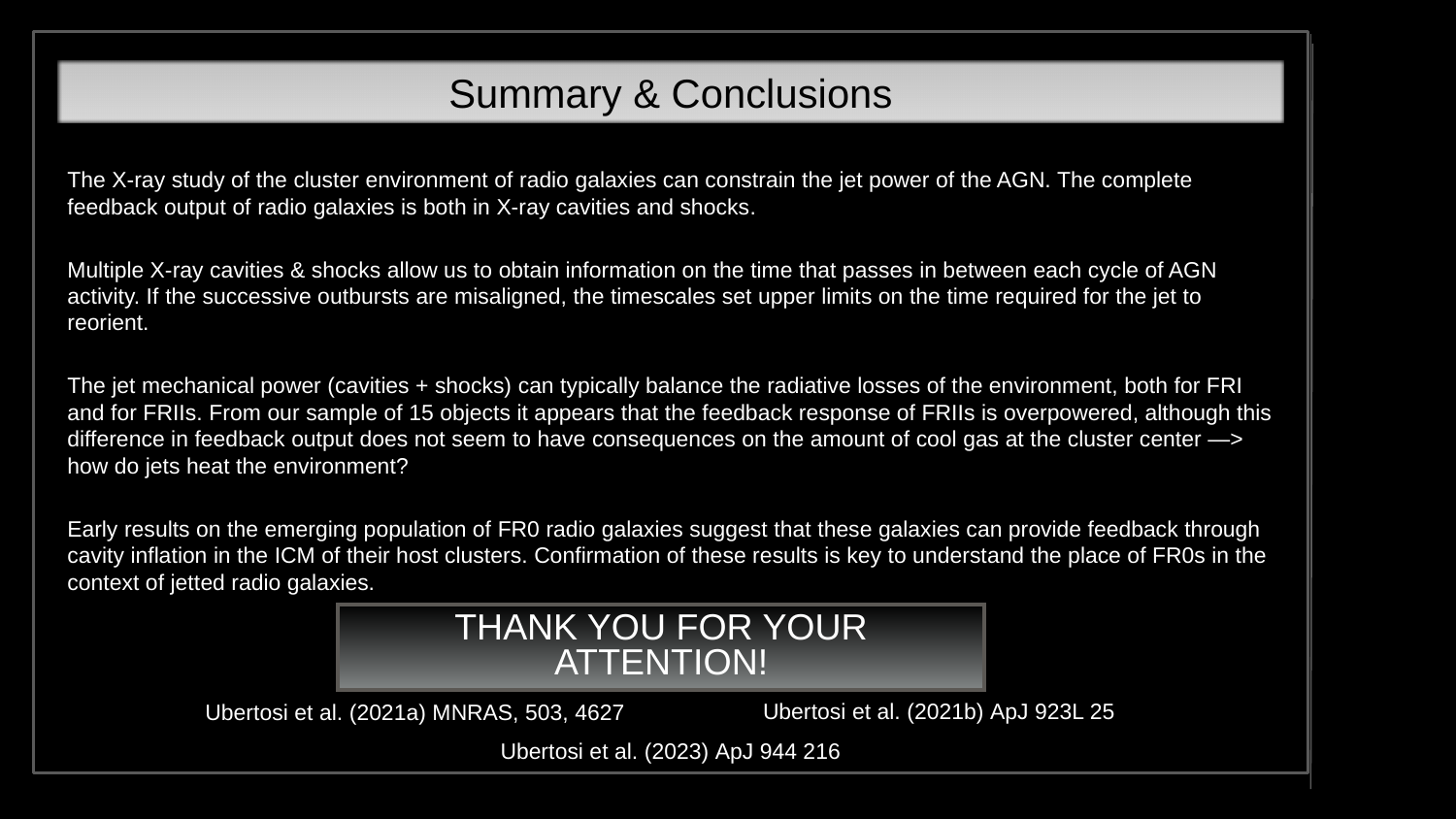

Summary & Conclusions
The X-ray study of the cluster environment of radio galaxies can constrain the jet power of the AGN. The complete feedback output of radio galaxies is both in X-ray cavities and shocks.
Multiple X-ray cavities & shocks allow us to obtain information on the time that passes in between each cycle of AGN activity. If the successive outbursts are misaligned, the timescales set upper limits on the time required for the jet to reorient.
The jet mechanical power (cavities + shocks) can typically balance the radiative losses of the environment, both for FRI and for FRIIs. From our sample of 15 objects it appears that the feedback response of FRIIs is overpowered, although this difference in feedback output does not seem to have consequences on the amount of cool gas at the cluster center —> how do jets heat the environment?
Early results on the emerging population of FR0 radio galaxies suggest that these galaxies can provide feedback through cavity inflation in the ICM of their host clusters. Confirmation of these results is key to understand the place of FR0s in the context of jetted radio galaxies.
THANK YOU FOR YOUR ATTENTION!
Ubertosi et al. (2021b) ApJ 923L 25
Ubertosi et al. (2021a) MNRAS, 503, 4627
Ubertosi et al. (2023) ApJ 944 216